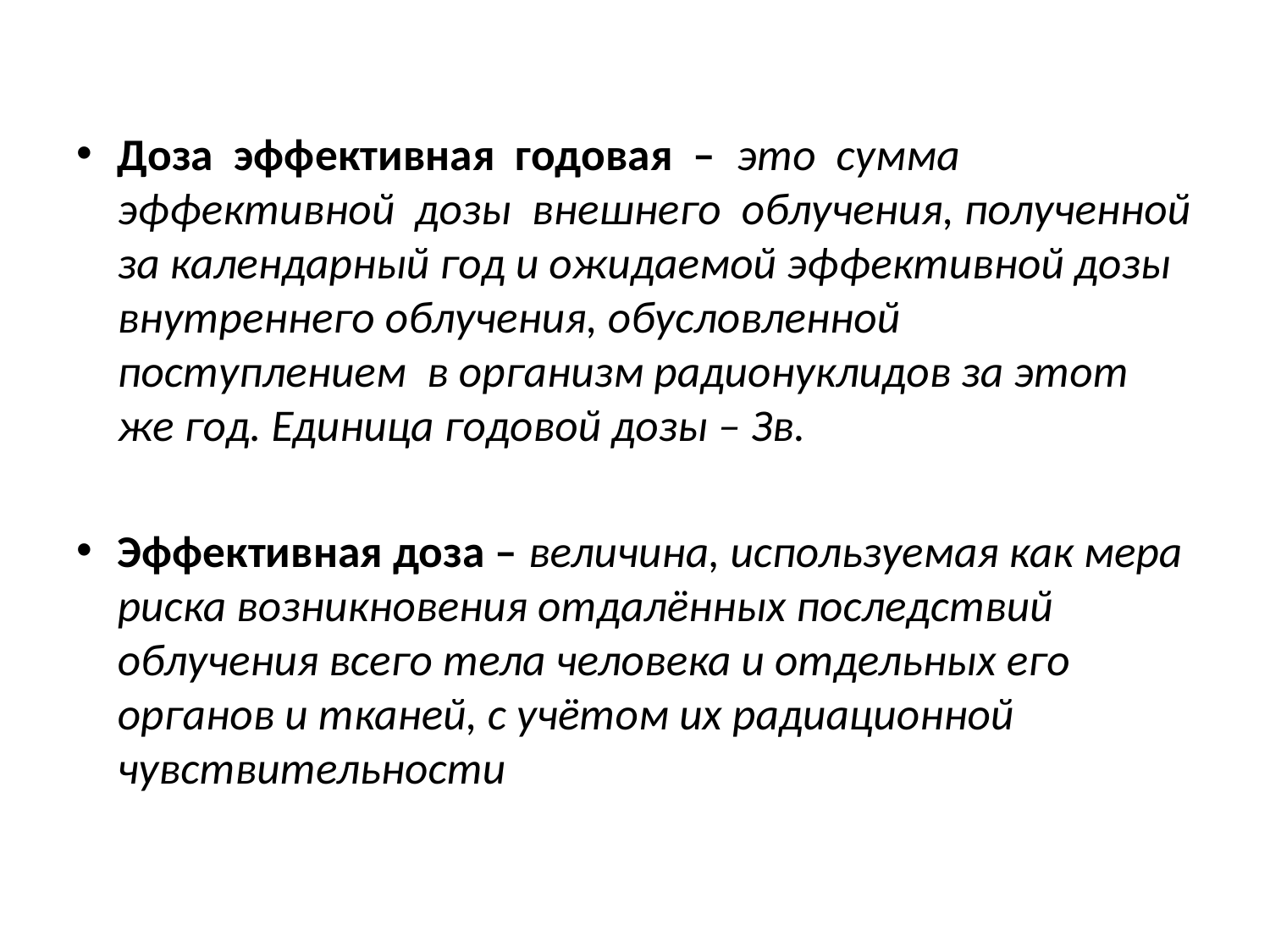

Доза  эффективная  годовая  –  это  сумма  эффективной  дозы  внешнего  облучения, полученной за календарный год и ожидаемой эффективной дозы внутреннего облучения, обусловленной поступлением  в организм радионуклидов за этот же год. Единица годовой дозы – Зв.

Эффективная доза – величина, используемая как мера риска возникновения отдалённых последствий облучения всего тела человека и отдельных его органов и тканей, с учётом их радиационной чувствительности